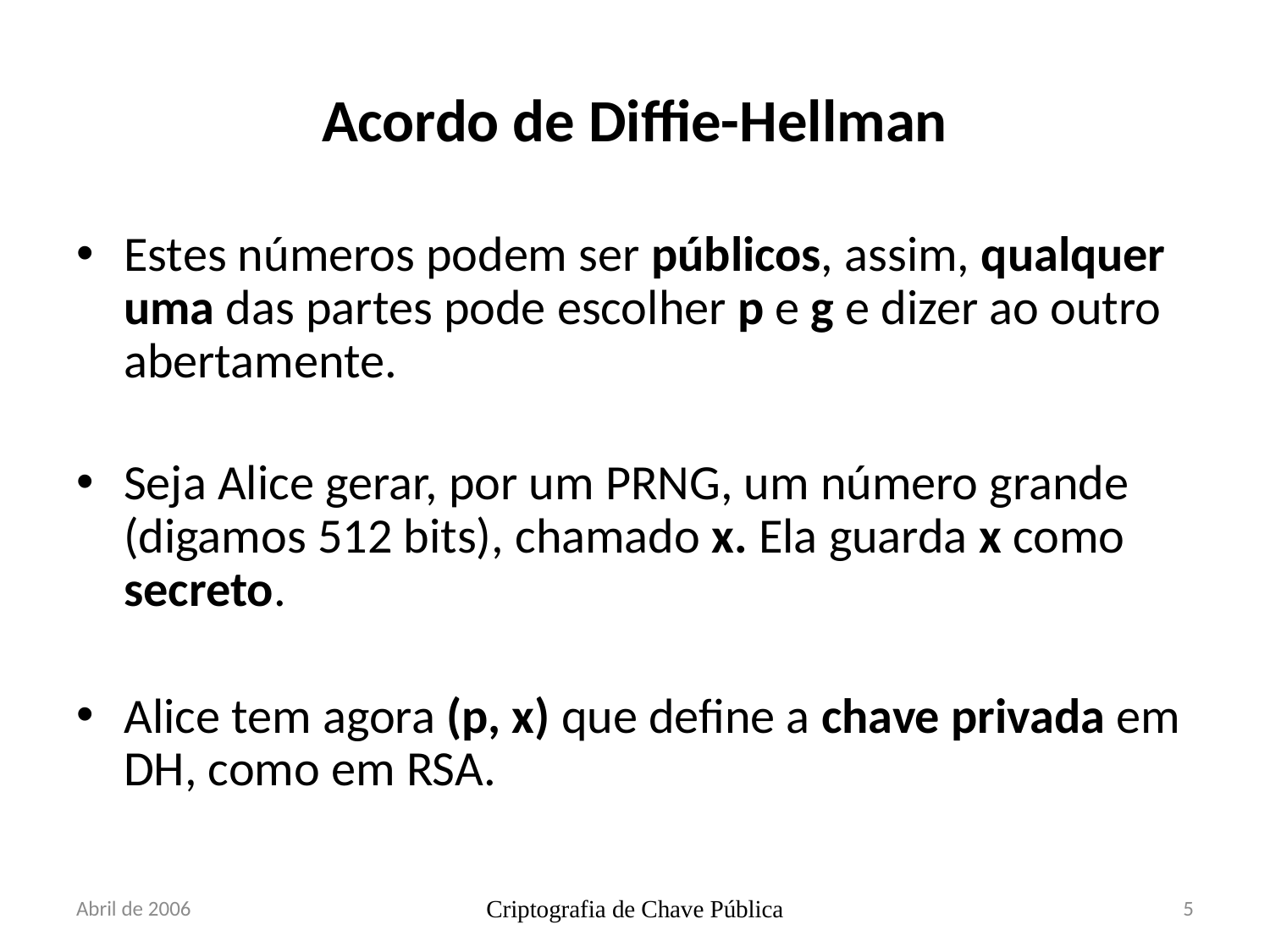

# Acordo de Diffie-Hellman
Estes números podem ser públicos, assim, qualquer uma das partes pode escolher p e g e dizer ao outro abertamente.
Seja Alice gerar, por um PRNG, um número grande (digamos 512 bits), chamado x. Ela guarda x como secreto.

Alice tem agora (p, x) que define a chave privada em DH, como em RSA.

Abril de 2006
Criptografia de Chave Pública
5